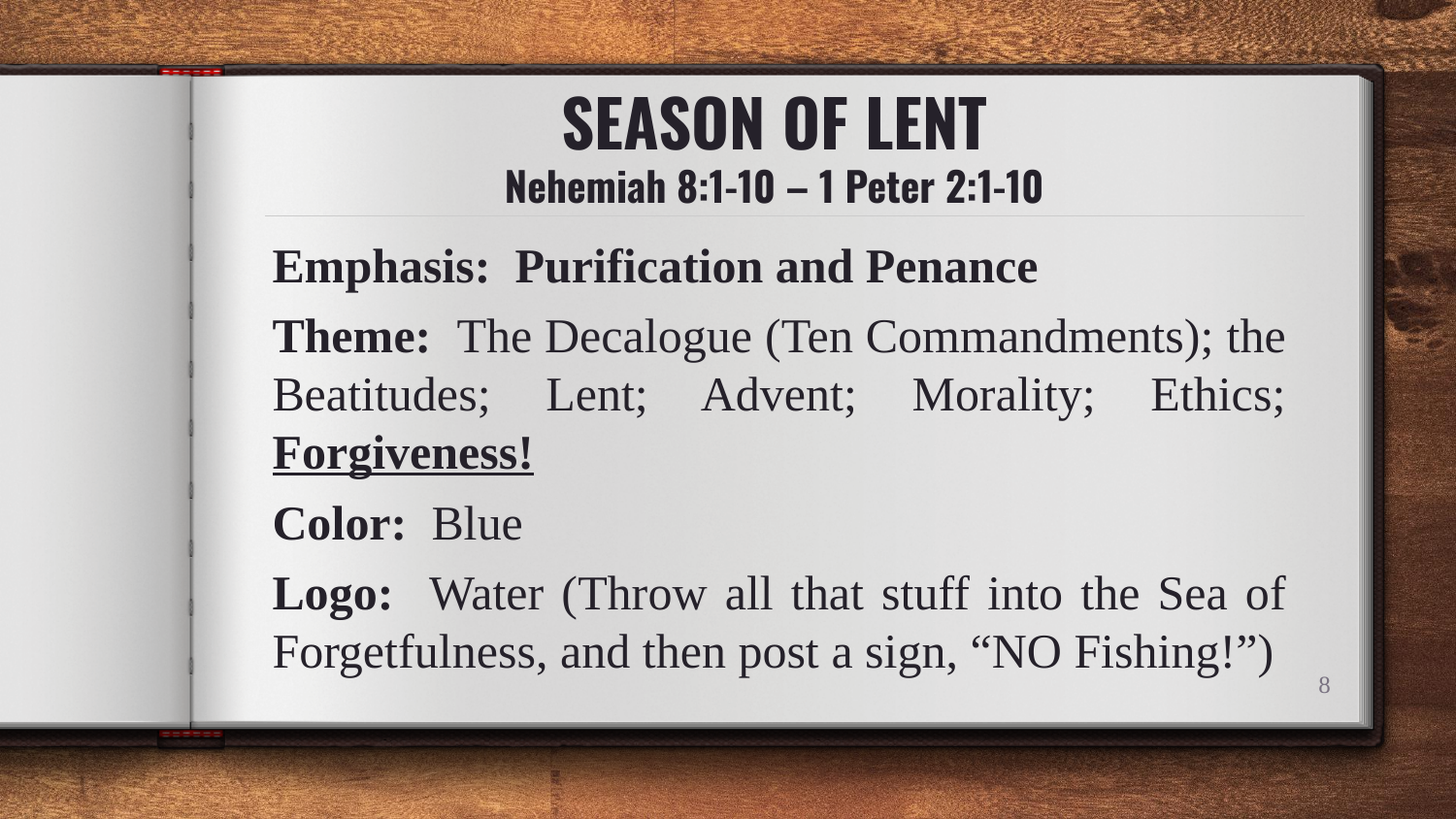

# SEASON OF LENT Nehemiah 8:1-10 – 1 Peter 2:1-10
Emphasis:  Purification and Penance
Theme:  The Decalogue (Ten Commandments); the Beatitudes; Lent; Advent; Morality; Ethics; Forgiveness!
Color:  Blue
Logo:  Water (Throw all that stuff into the Sea of Forgetfulness, and then post a sign, “NO Fishing!”)
8